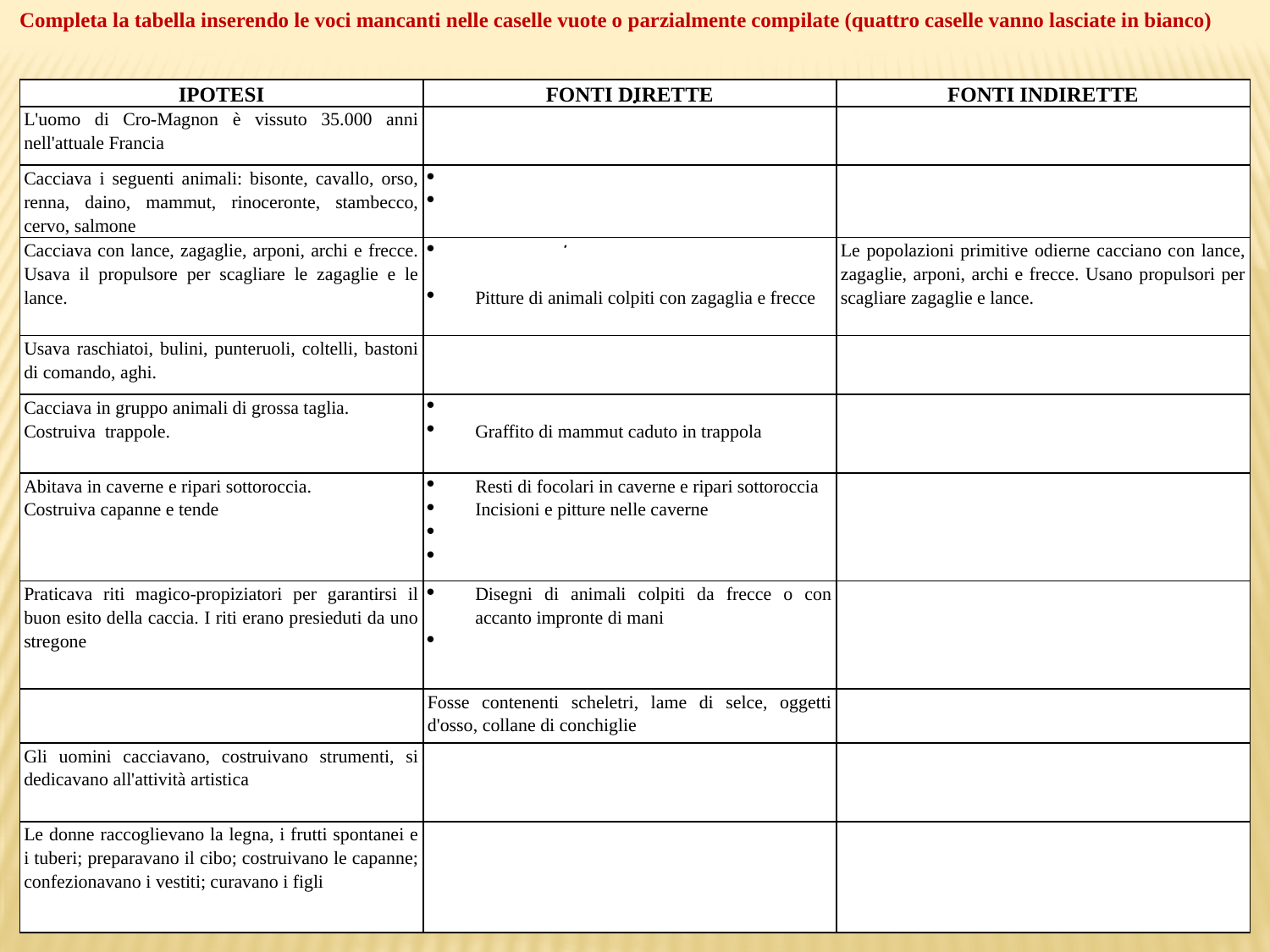

Completa la tabella inserendo le voci mancanti nelle caselle vuote o parzialmente compilate (quattro caselle vanno lasciate in bianco)
.
| IPOTESI | FONTI DIRETTE | FONTI INDIRETTE |
| --- | --- | --- |
| L'uomo di Cro-Magnon è vissuto 35.000 anni nell'attuale Francia |  |  |
| Cacciava i seguenti animali: bisonte, cavallo, orso, renna, daino, mammut, rinoceronte, stambecco, cervo, salmone |  |  |
| Cacciava con lance, zagaglie, arponi, archi e frecce. Usava il propulsore per scagliare le zagaglie e le lance. | Pitture di animali colpiti con zagaglia e frecce | Le popolazioni primitive odierne cacciano con lance, zagaglie, arponi, archi e frecce. Usano propulsori per scagliare zagaglie e lance. |
| Usava raschiatoi, bulini, punteruoli, coltelli, bastoni di comando, aghi. |  |  |
| Cacciava in gruppo animali di grossa taglia. Costruiva trappole. | Graffito di mammut caduto in trappola |  |
| Abitava in caverne e ripari sottoroccia. Costruiva capanne e tende | Resti di focolari in caverne e ripari sottoroccia Incisioni e pitture nelle caverne |  |
| Praticava riti magico-propiziatori per garantirsi il buon esito della caccia. I riti erano presieduti da uno stregone | Disegni di animali colpiti da frecce o con accanto impronte di mani |  |
|  | Fosse contenenti scheletri, lame di selce, oggetti d'osso, collane di conchiglie |  |
| Gli uomini cacciavano, costruivano strumenti, si dedicavano all'attività artistica |  |  |
| Le donne raccoglievano la legna, i frutti spontanei e i tuberi; preparavano il cibo; costruivano le capanne; confezionavano i vestiti; curavano i figli |  |  |